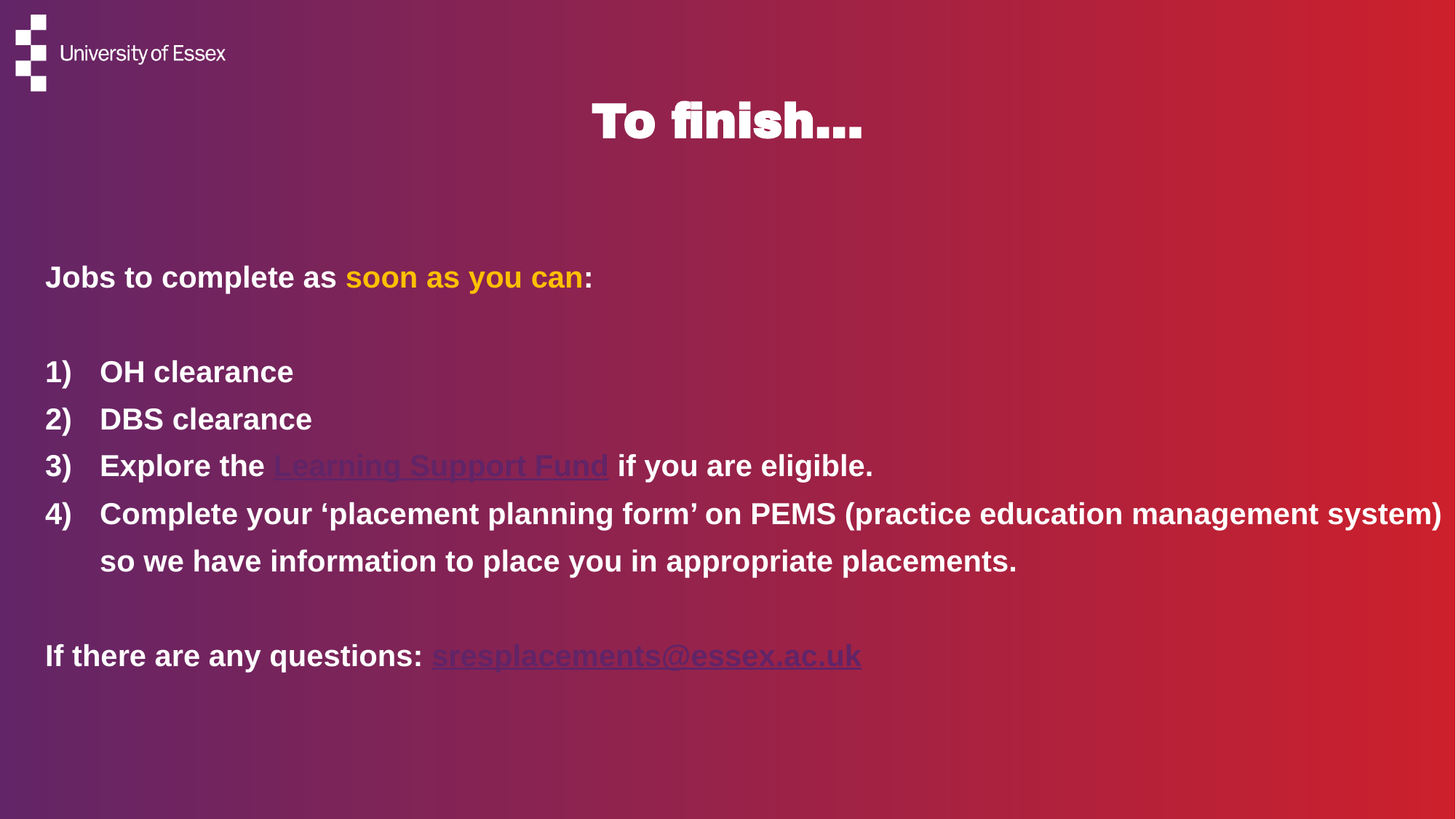

# To finish…

Jobs to complete as soon as you can:

OH clearance
DBS clearance
Explore the Learning Support Fund if you are eligible.
Complete your ‘placement planning form’ on PEMS (practice education management system) so we have information to place you in appropriate placements.

If there are any questions: sresplacements@essex.ac.uk